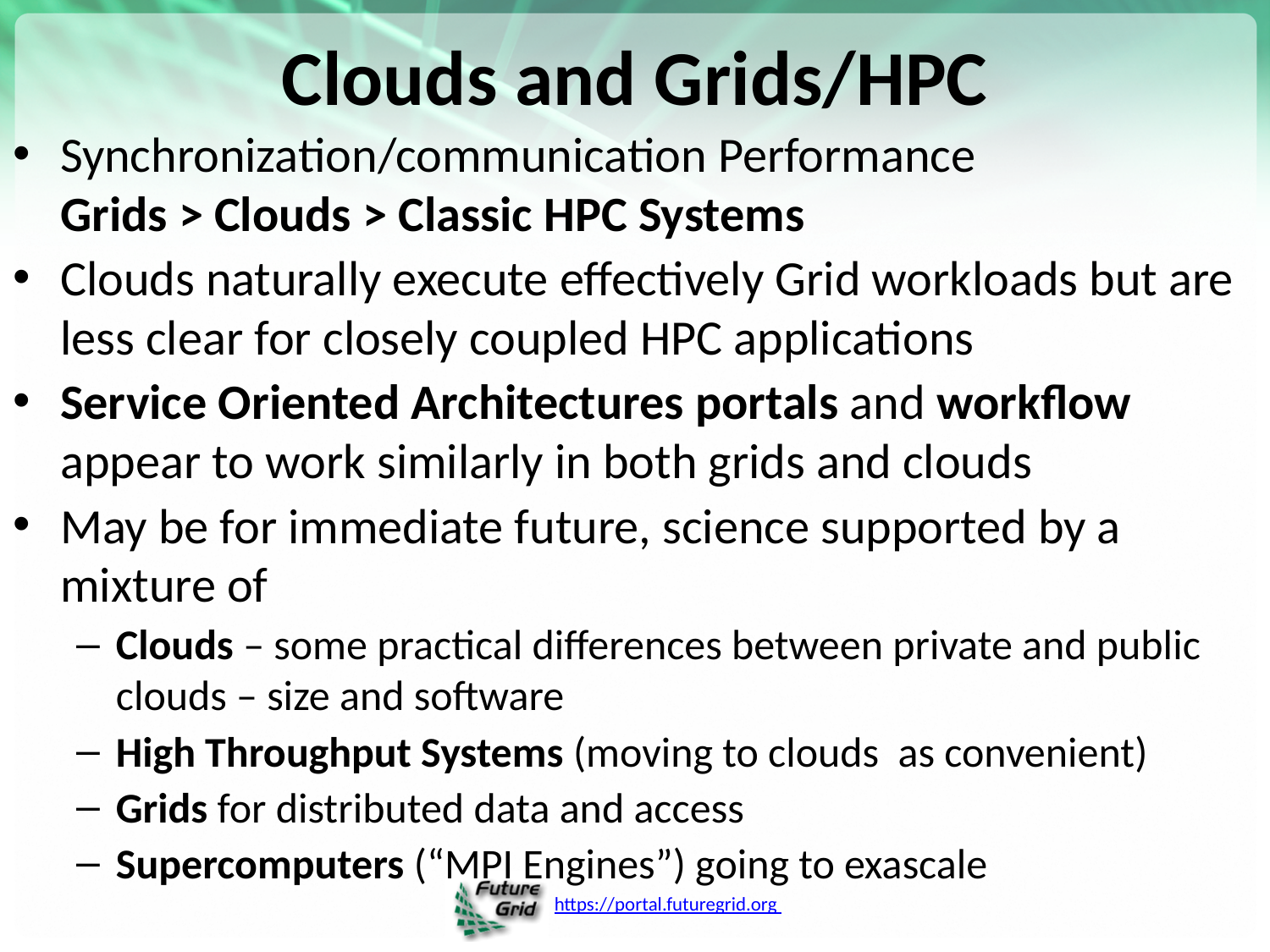

# Clouds and Grids/HPC
Synchronization/communication Performance
Grids > Clouds > Classic HPC Systems
Clouds naturally execute effectively Grid workloads but are less clear for closely coupled HPC applications
Service Oriented Architectures portals and workflow appear to work similarly in both grids and clouds
May be for immediate future, science supported by a mixture of
Clouds – some practical differences between private and public clouds – size and software
High Throughput Systems (moving to clouds  as convenient)
Grids for distributed data and access
Supercomputers (“MPI Engines”) going to exascale